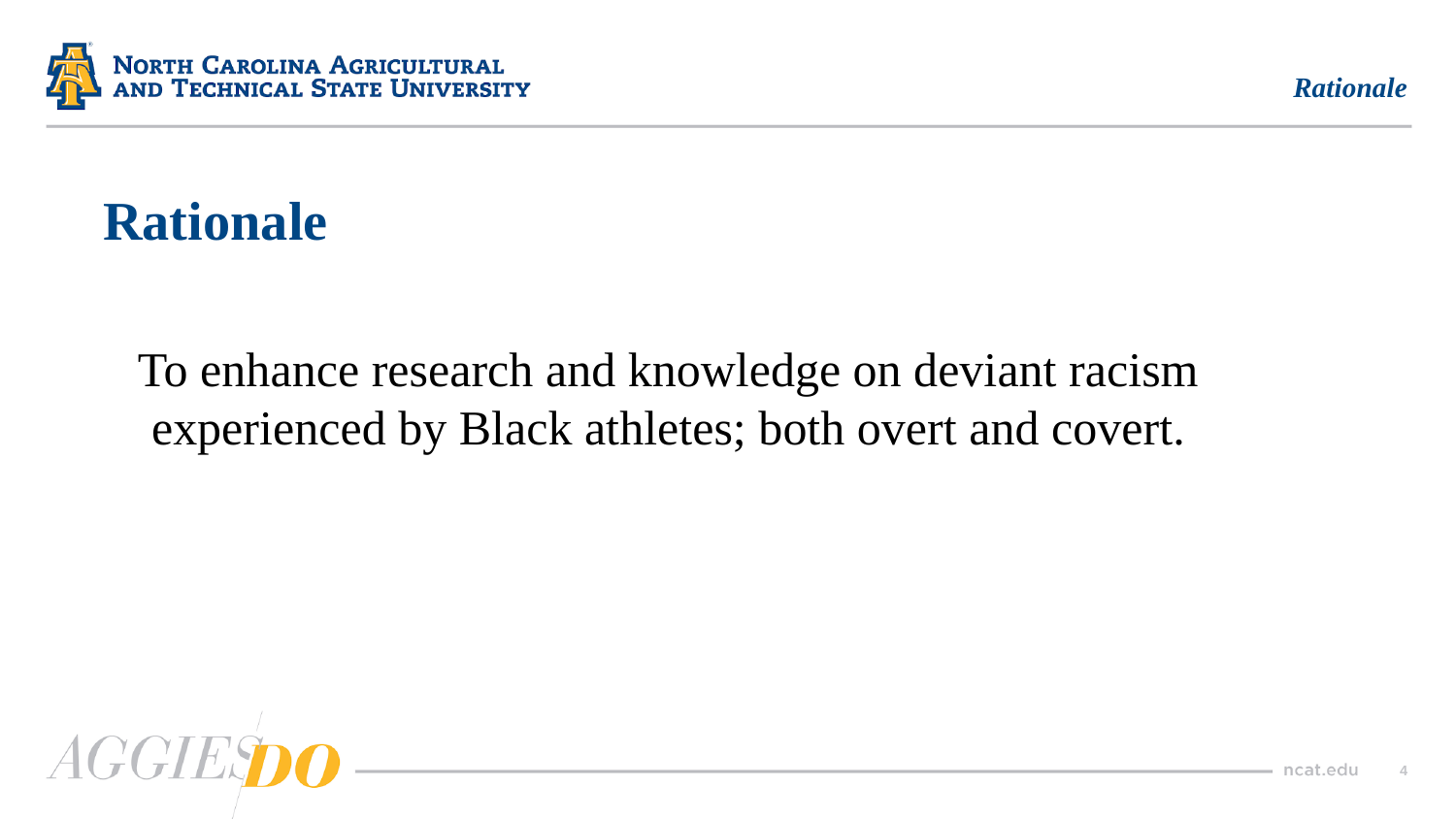

Rationale
# Rationale
To enhance research and knowledge on deviant racism experienced by Black athletes; both overt and covert.